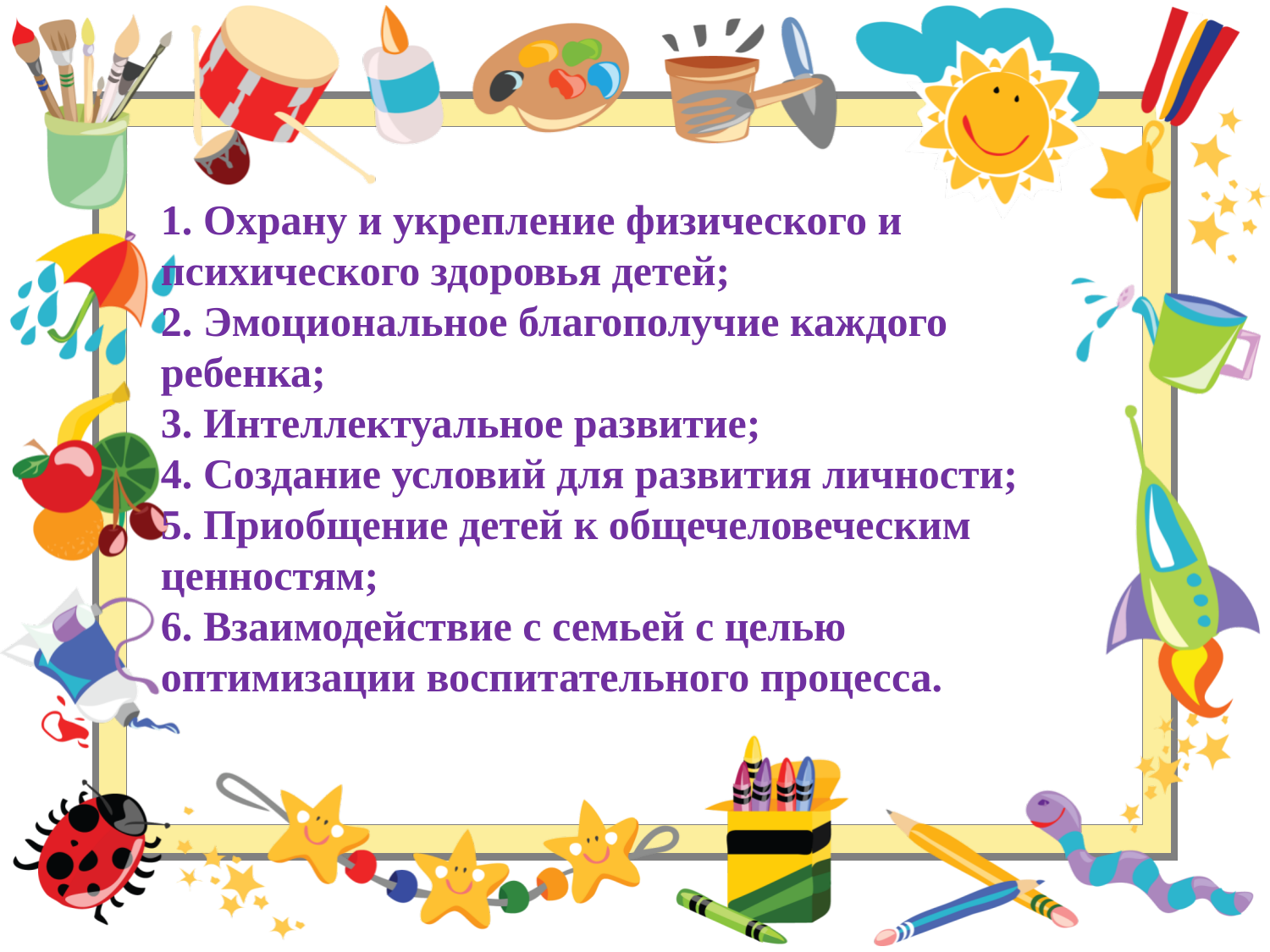

# 1. Охрану и укрепление физического и психического здоровья детей; 2. Эмоциональное благополучие каждого ребенка; 3. Интеллектуальное развитие; 4. Создание условий для развития личности; 5. Приобщение детей к общечеловеческим              ценностям; 6. Взаимодействие с семьей с целью оптимизации воспитательного процесса.